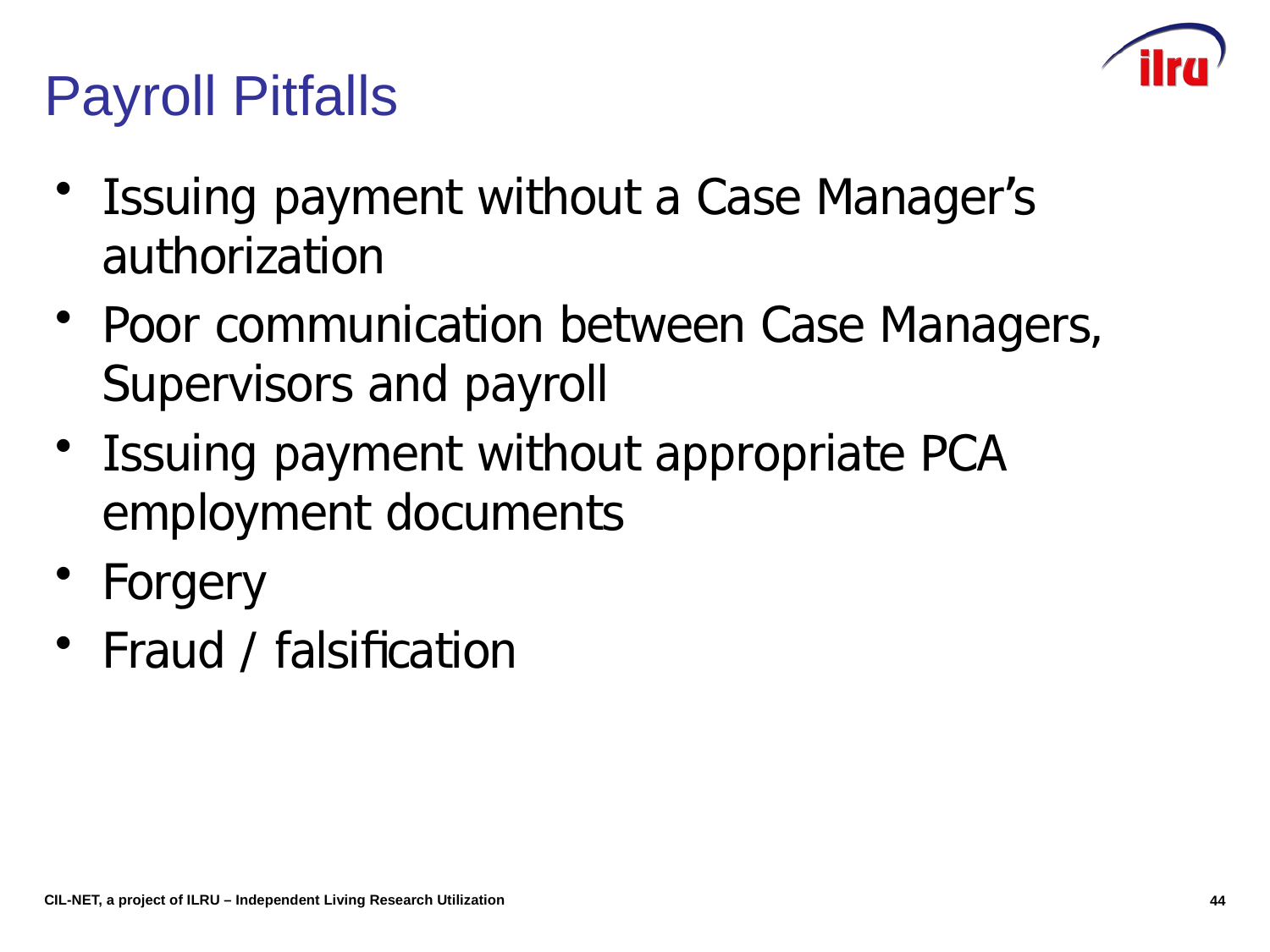

# Payroll Pitfalls
Issuing payment without a Case Manager’s authorization
Poor communication between Case Managers, Supervisors and payroll
Issuing payment without appropriate PCA employment documents
Forgery
Fraud / falsification